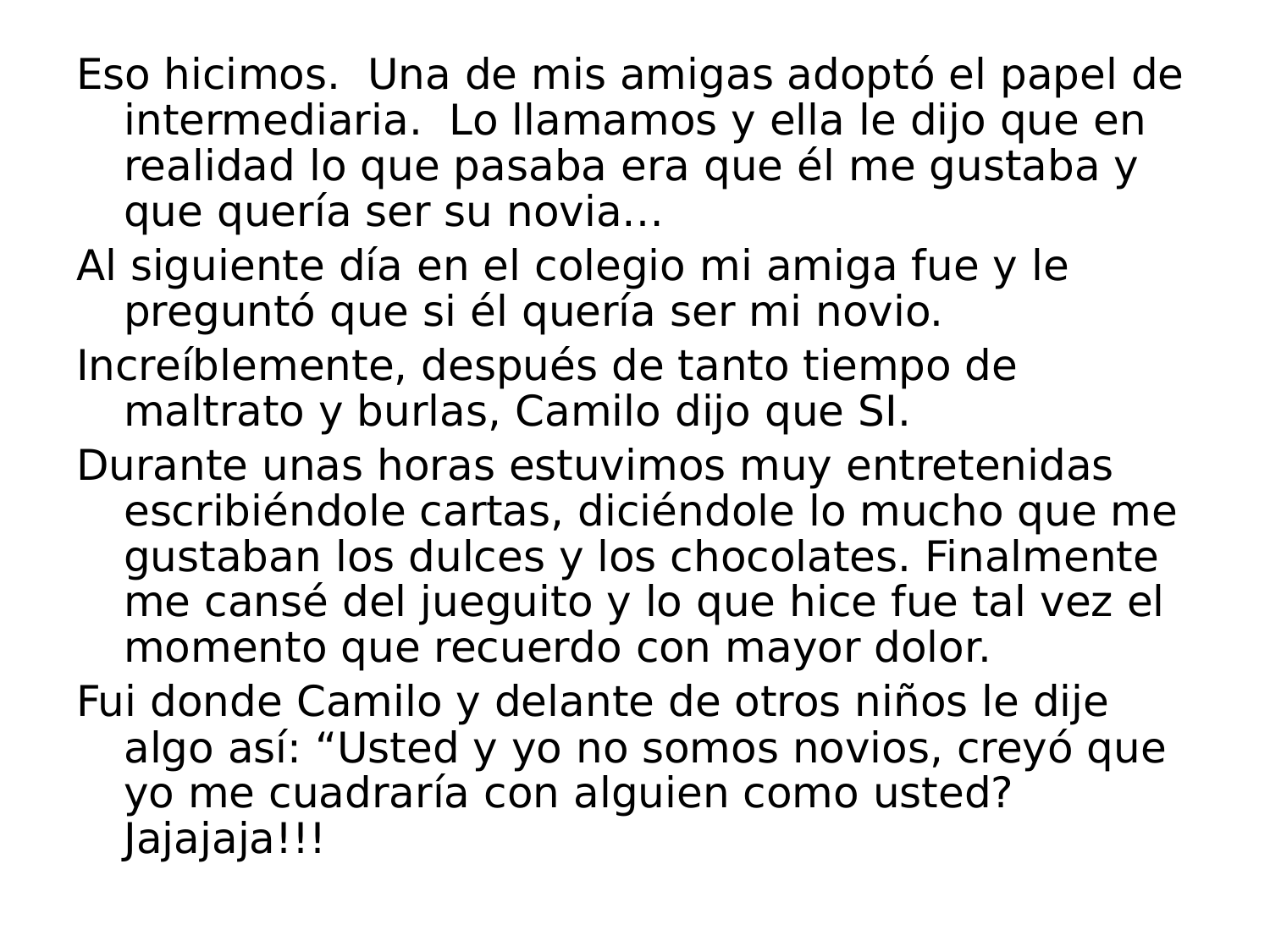

Eso hicimos.  Una de mis amigas adoptó el papel de intermediaria.  Lo llamamos y ella le dijo que en realidad lo que pasaba era que él me gustaba y que quería ser su novia…
Al siguiente día en el colegio mi amiga fue y le preguntó que si él quería ser mi novio.
Increíblemente, después de tanto tiempo de maltrato y burlas, Camilo dijo que SI.
Durante unas horas estuvimos muy entretenidas escribiéndole cartas, diciéndole lo mucho que me gustaban los dulces y los chocolates. Finalmente me cansé del jueguito y lo que hice fue tal vez el momento que recuerdo con mayor dolor.
Fui donde Camilo y delante de otros niños le dije algo así: “Usted y yo no somos novios, creyó que yo me cuadraría con alguien como usted? Jajajaja!!!